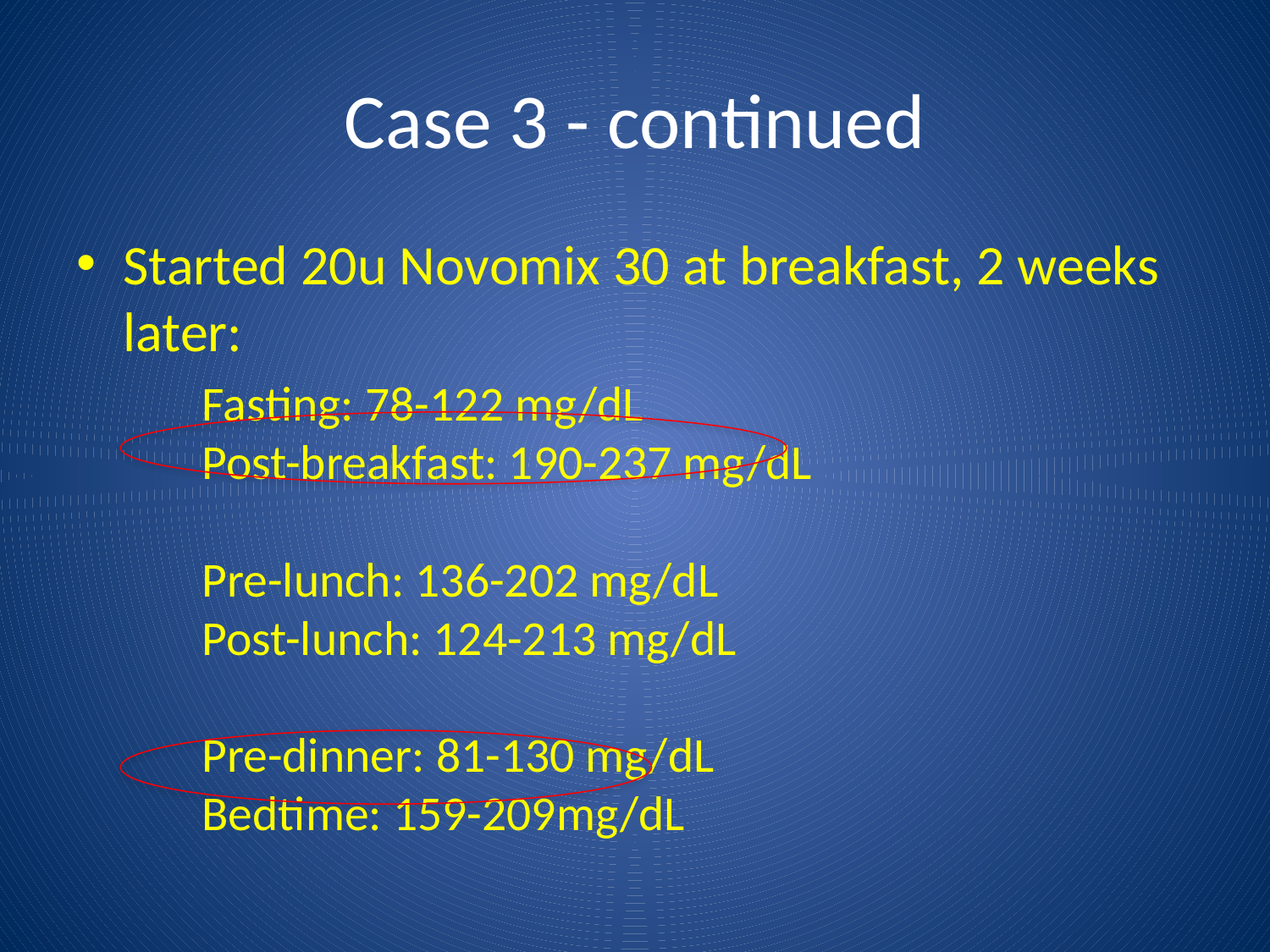

# Case 3 - continued
Started 20u Novomix 30 at breakfast, 2 weeks later:
	Fasting: 78-122 mg/dL
	Post-breakfast: 190-237 mg/dL
	Pre-lunch: 136-202 mg/dL
	Post-lunch: 124-213 mg/dL
	Pre-dinner: 81-130 mg/dL
	Bedtime: 159-209mg/dL